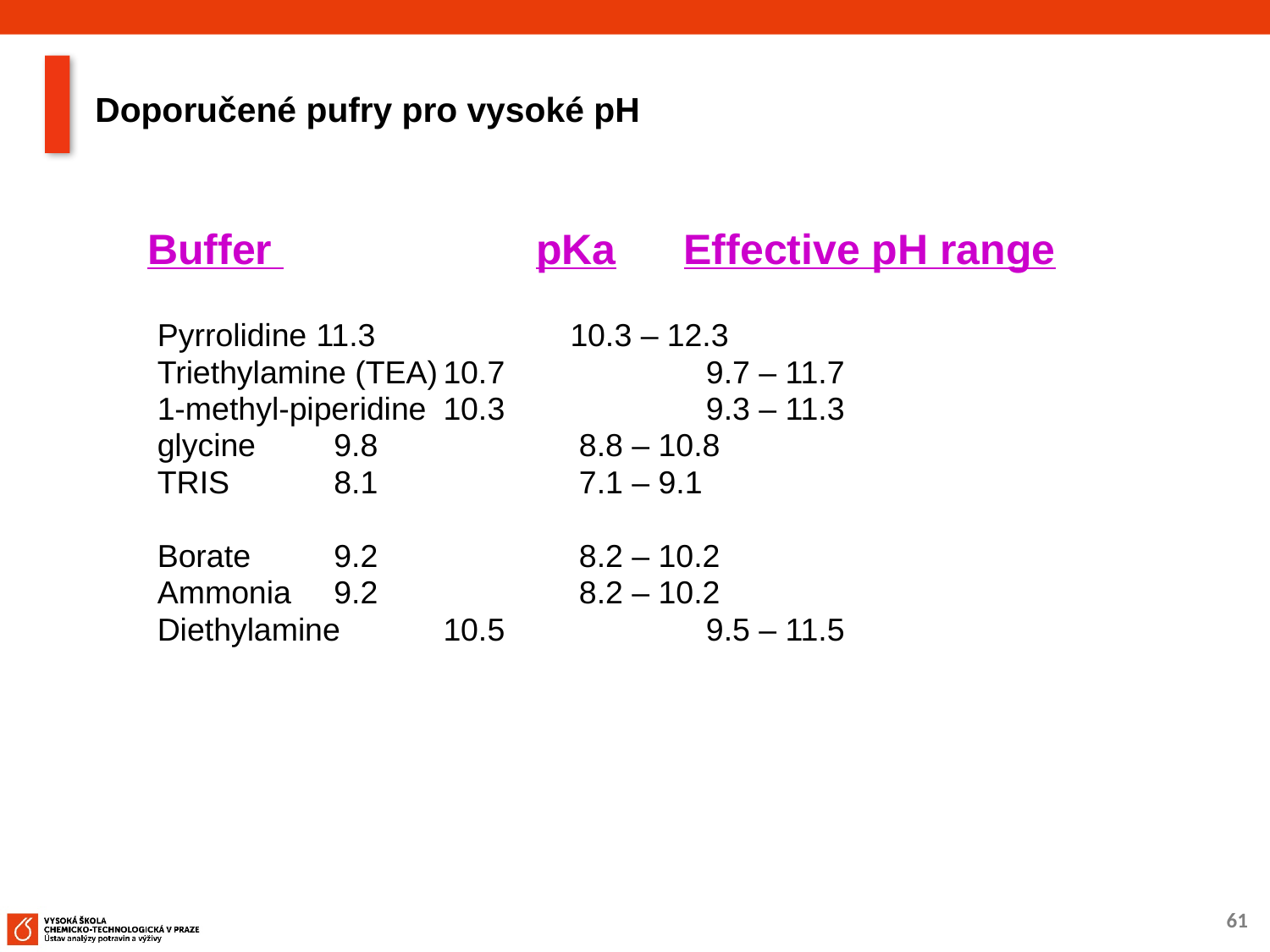

# Doporučené pufry pro vysoké pH

Buffer 	pKa	Effective pH range

Pyrrolidine	11.3		10.3 – 12.3
Triethylamine (TEA)	10.7		 9.7 – 11.7
1-methyl-piperidine	10.3		 9.3 – 11.3
glycine	  9.8		 8.8 – 10.8
TRIS	  8.1		 7.1 – 9.1

Borate	  9.2		 8.2 – 10.2
Ammonia	  9.2		 8.2 – 10.2
Diethylamine	10.5		 9.5 – 11.5